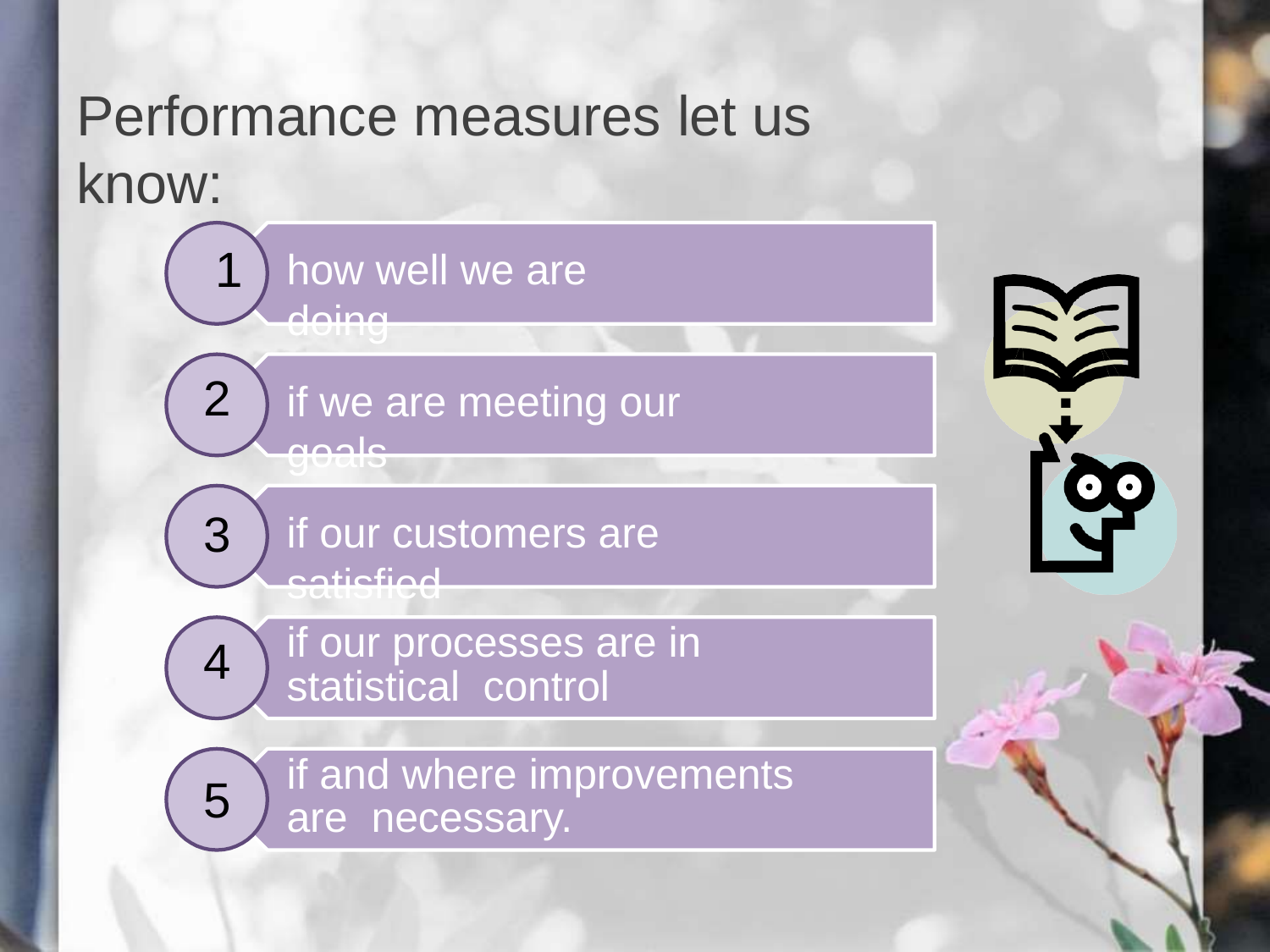

# Performance measures let us know:

1
how well we are doing

2
if we are meeting our goals

3
if our customers are satisfied
if our processes are in statistical  control

4
if and where improvements are  necessary.

5